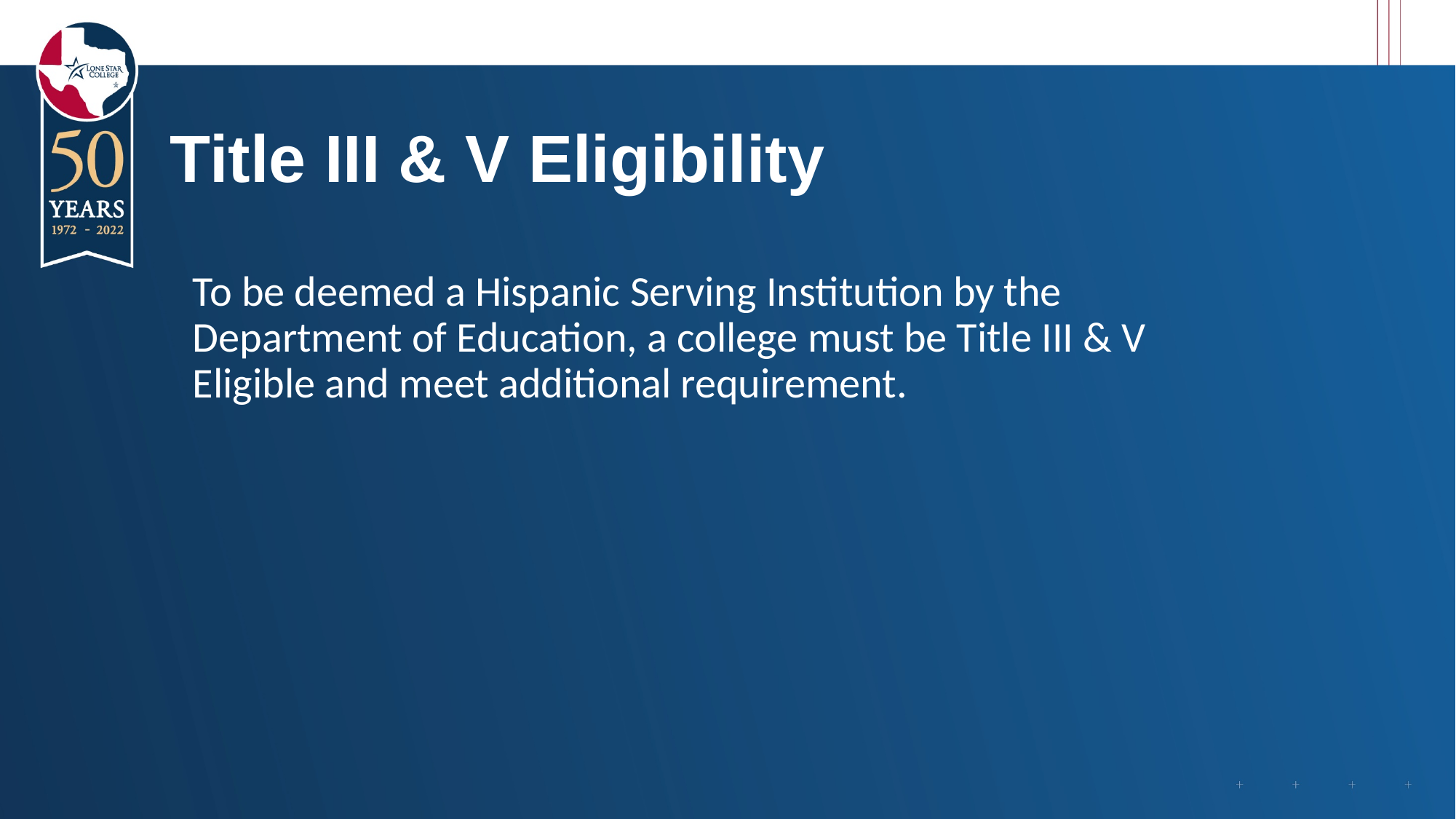

# Title III & V Eligibility
To be deemed a Hispanic Serving Institution by the Department of Education, a college must be Title III & V Eligible and meet additional requirement.